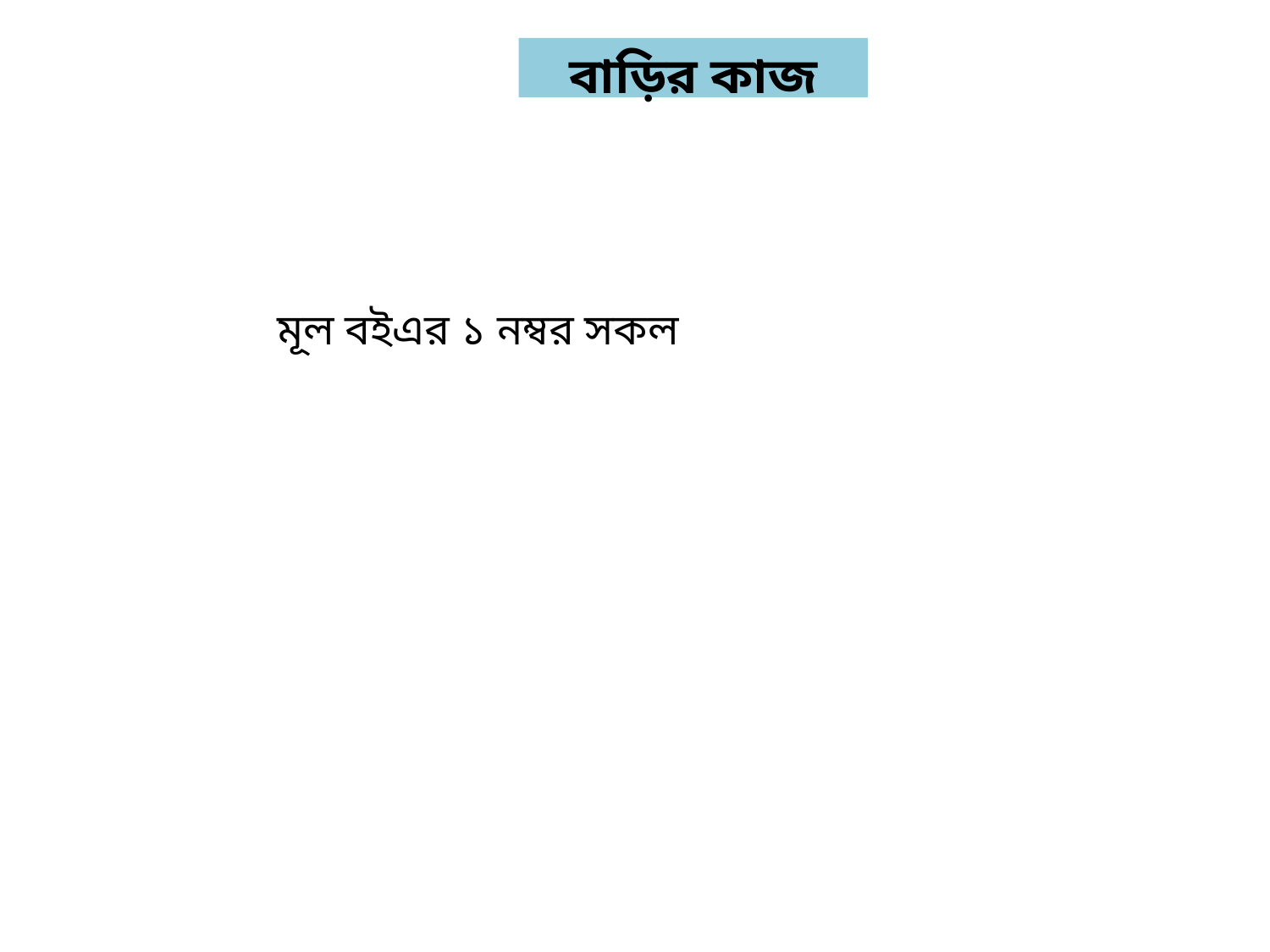

বাড়ির কাজ

মূল বইএর ১ নম্বর সকল